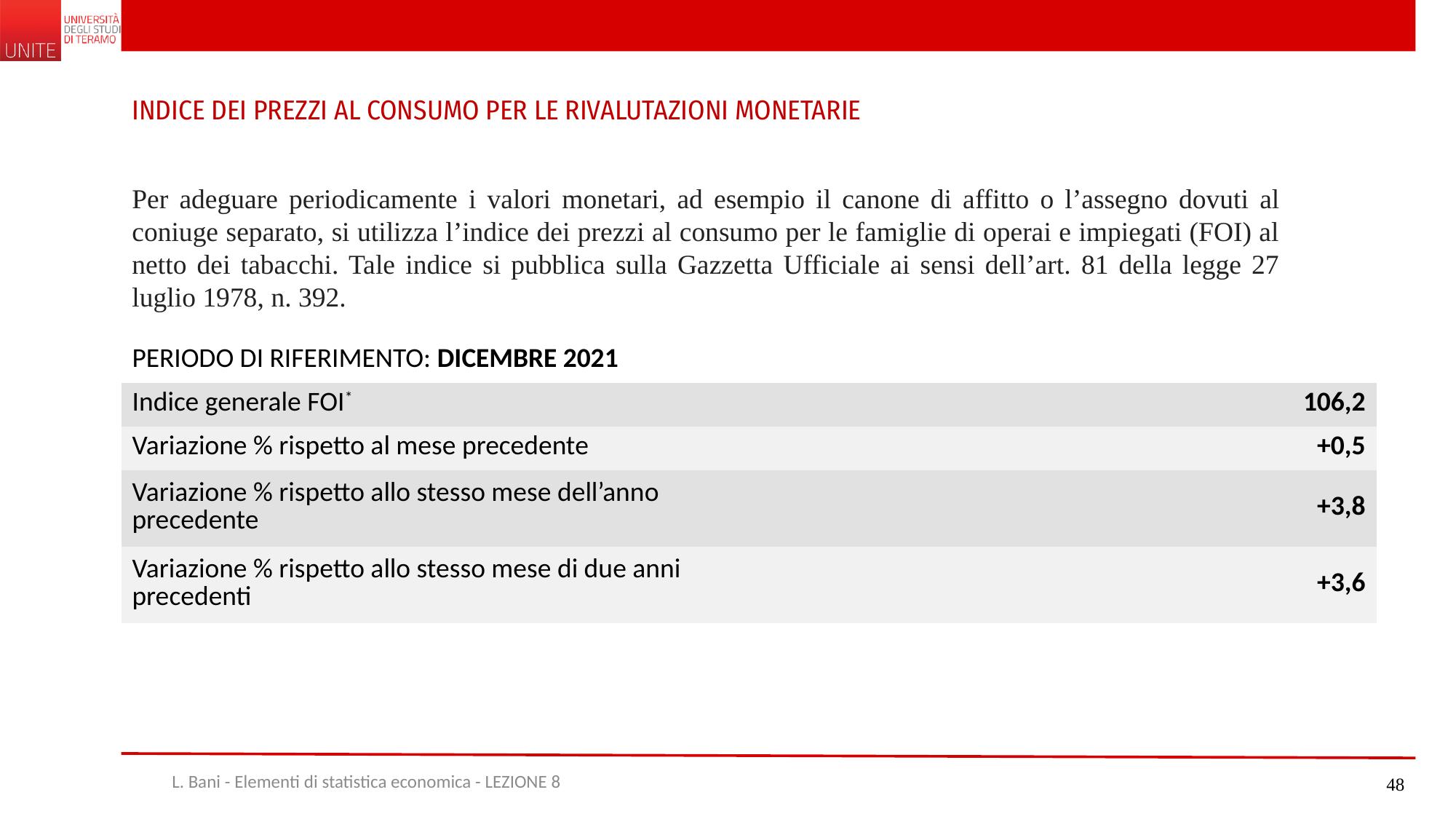

INDICE DEI PREZZI AL CONSUMO PER LE RIVALUTAZIONI MONETARIE
Per adeguare periodicamente i valori monetari, ad esempio il canone di affitto o l’assegno dovuti al coniuge separato, si utilizza l’indice dei prezzi al consumo per le famiglie di operai e impiegati (FOI) al netto dei tabacchi. Tale indice si pubblica sulla Gazzetta Ufficiale ai sensi dell’art. 81 della legge 27 luglio 1978, n. 392.
| PERIODO DI RIFERIMENTO: DICEMBRE 2021 |  |
| --- | --- |
| Indice generale FOI\* | 106,2 |
| Variazione % rispetto al mese precedente | +0,5 |
| Variazione % rispetto allo stesso mese dell’anno precedente | +3,8 |
| Variazione % rispetto allo stesso mese di due anni precedenti | +3,6 |
L. Bani - Elementi di statistica economica - LEZIONE 8
48